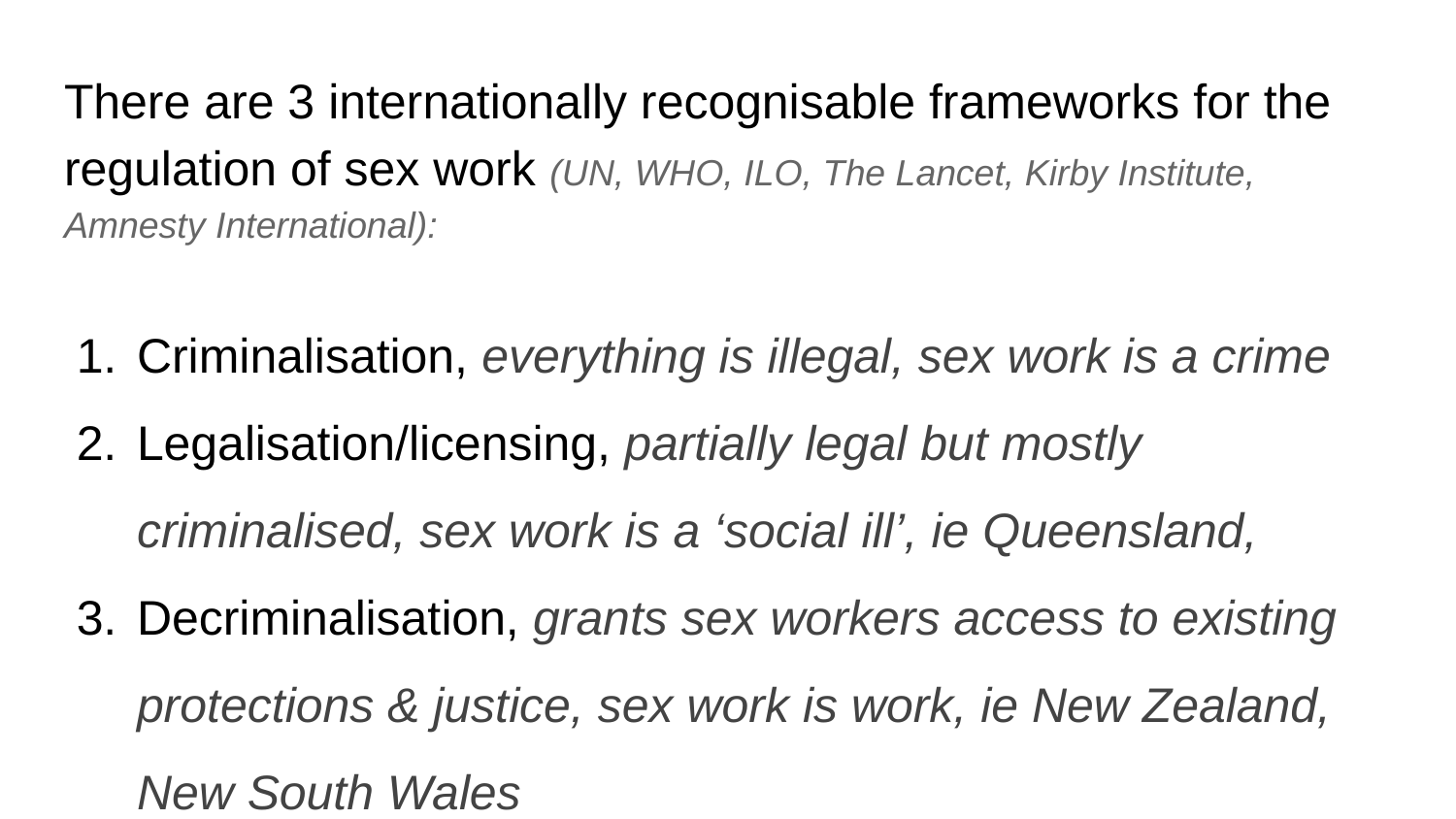

# There are 3 internationally recognisable frameworks for the regulation of sex work (UN, WHO, ILO, The Lancet, Kirby Institute, Amnesty International):

Criminalisation, everything is illegal, sex work is a crime
Legalisation/licensing, partially legal but mostly criminalised, sex work is a ‘social ill’, ie Queensland,
Decriminalisation, grants sex workers access to existing protections & justice, sex work is work, ie New Zealand, New South Wales